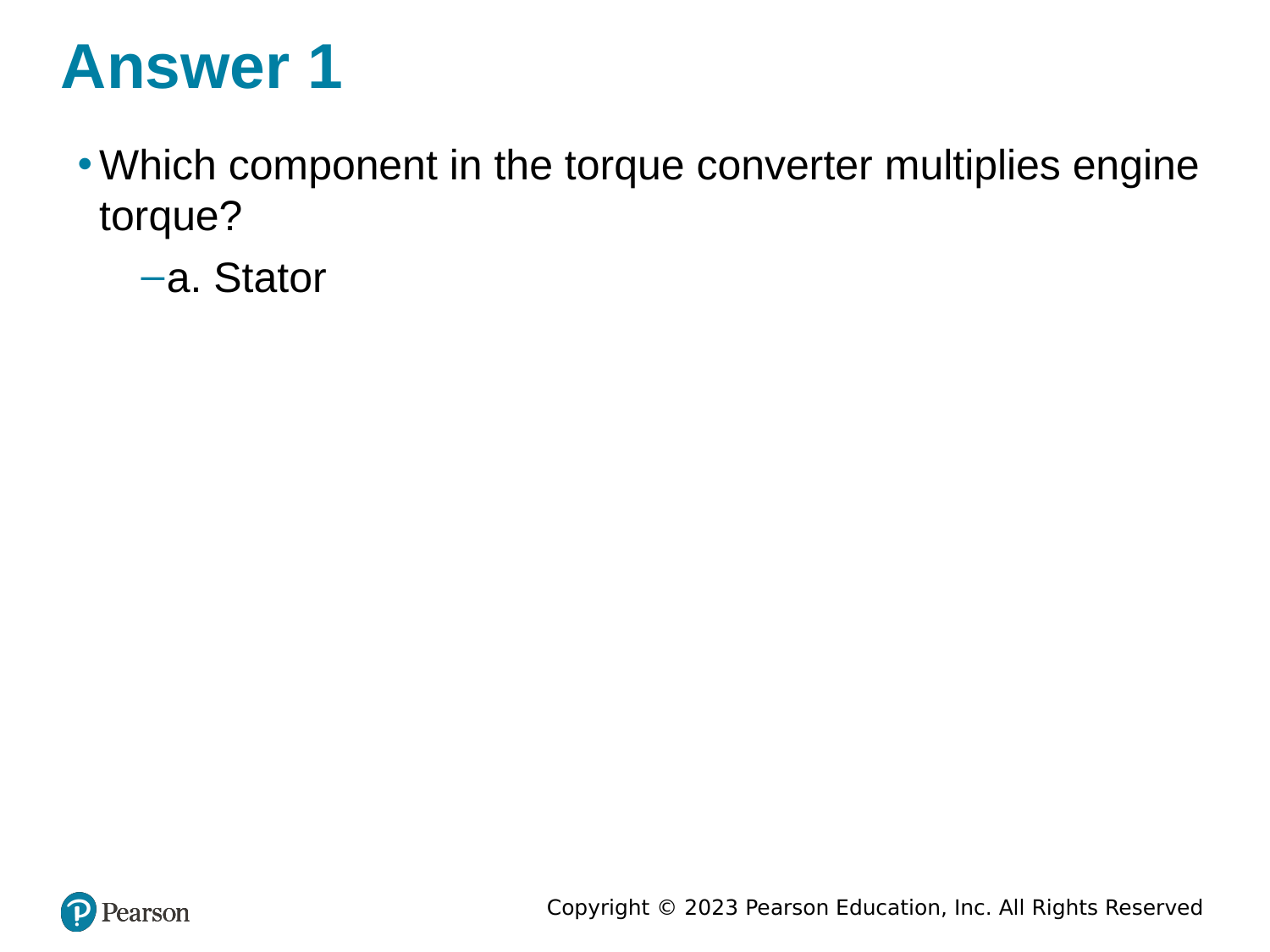

# Answer 1
Which component in the torque converter multiplies engine torque?
a. Stator